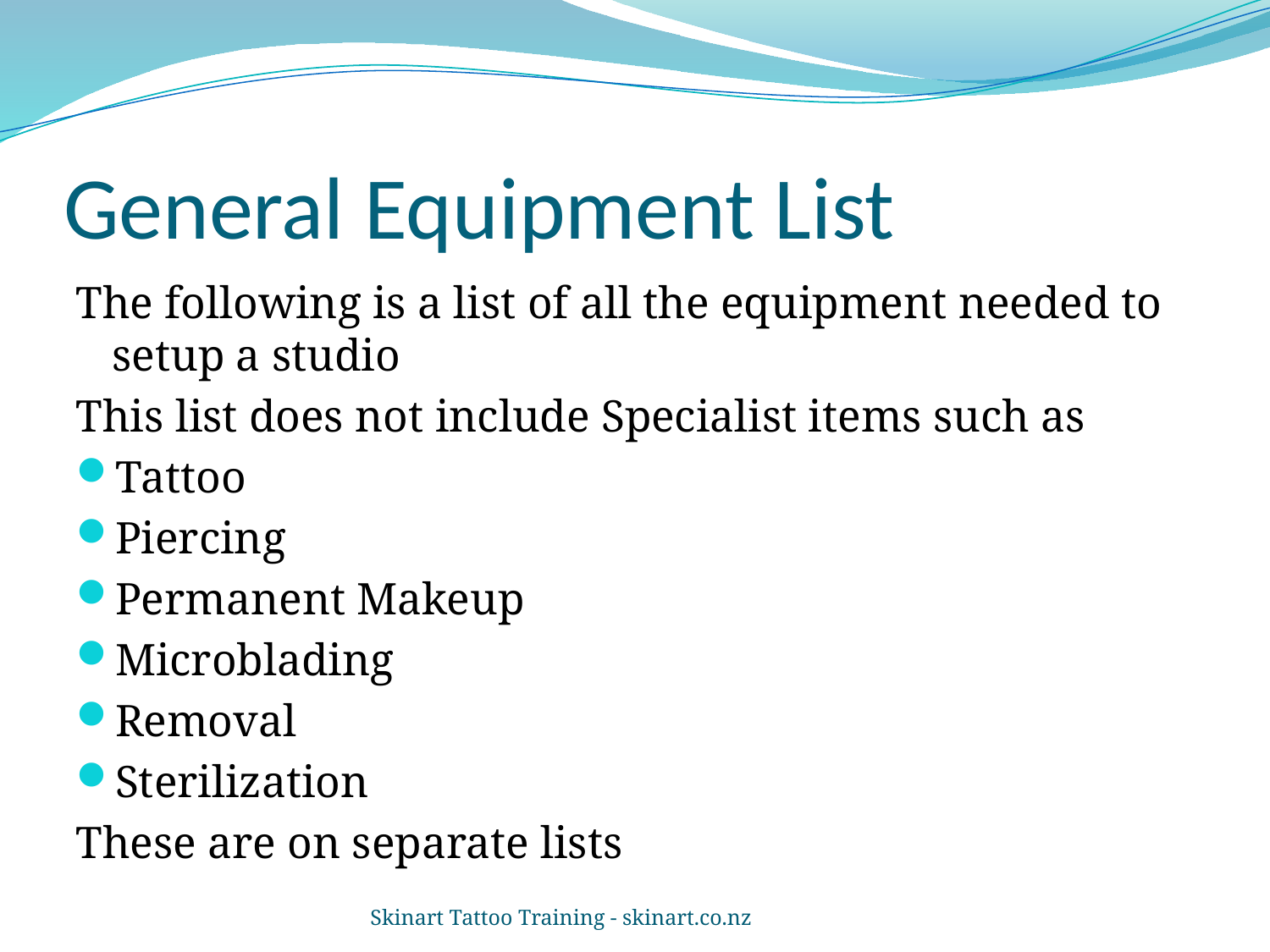

# General Equipment List
The following is a list of all the equipment needed to setup a studio
This list does not include Specialist items such as
Tattoo
Piercing
Permanent Makeup
Microblading
Removal
Sterilization
These are on separate lists
Skinart Tattoo Training - skinart.co.nz